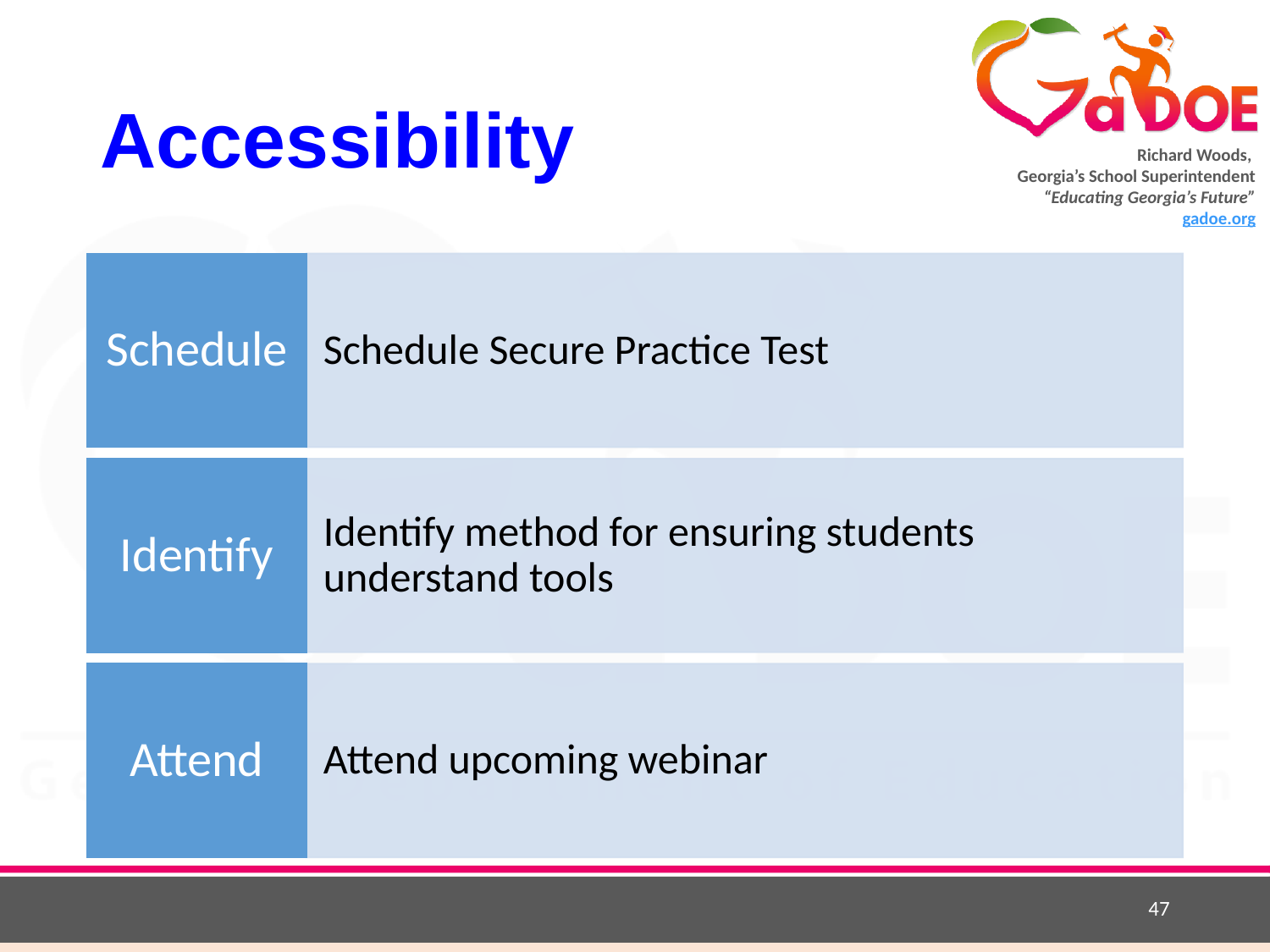

# Accessibility
Schedule Secure Practice Test
Schedule
Identify method for ensuring students understand tools
Identify
Attend upcoming webinar
Attend
47